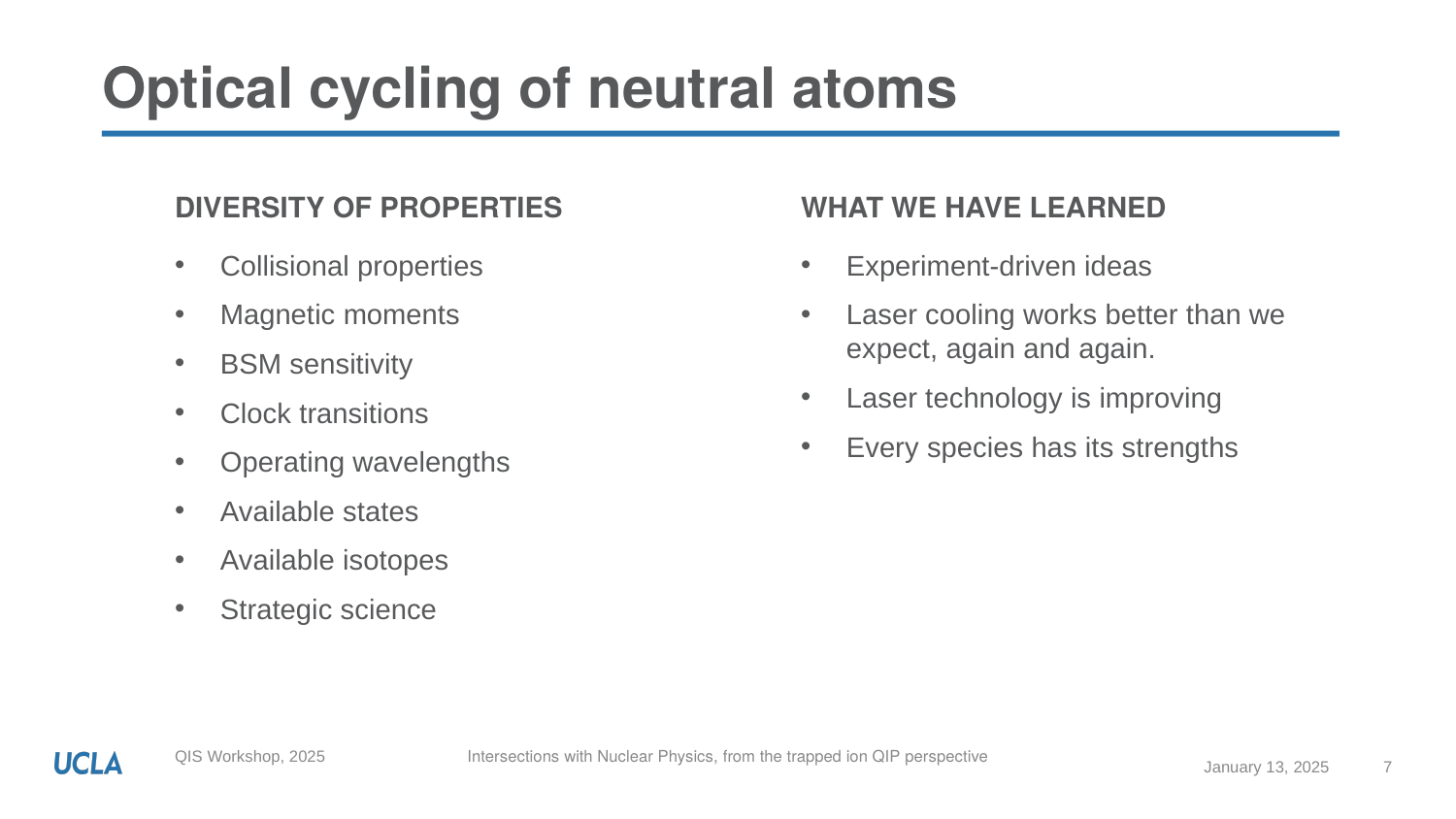

# Optical cycling of neutral atoms
Diversity of properties
What we have learned
Collisional properties
Magnetic moments
BSM sensitivity
Clock transitions
Operating wavelengths
Available states
Available isotopes
Strategic science
Experiment-driven ideas
Laser cooling works better than we expect, again and again.
Laser technology is improving
Every species has its strengths

January 13, 2025
7